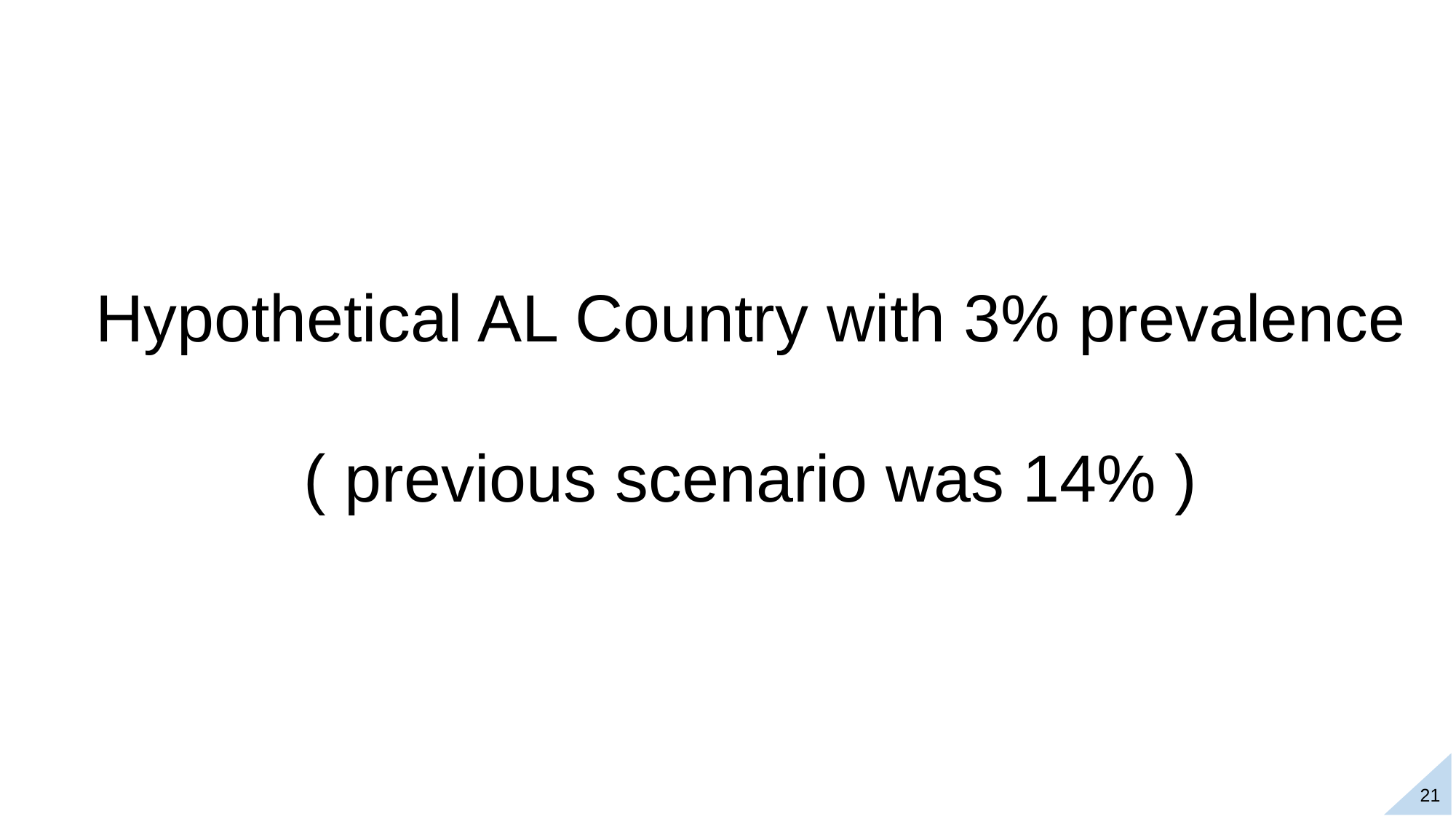

Hypothetical AL Country with 3% prevalence

( previous scenario was 14% )
21